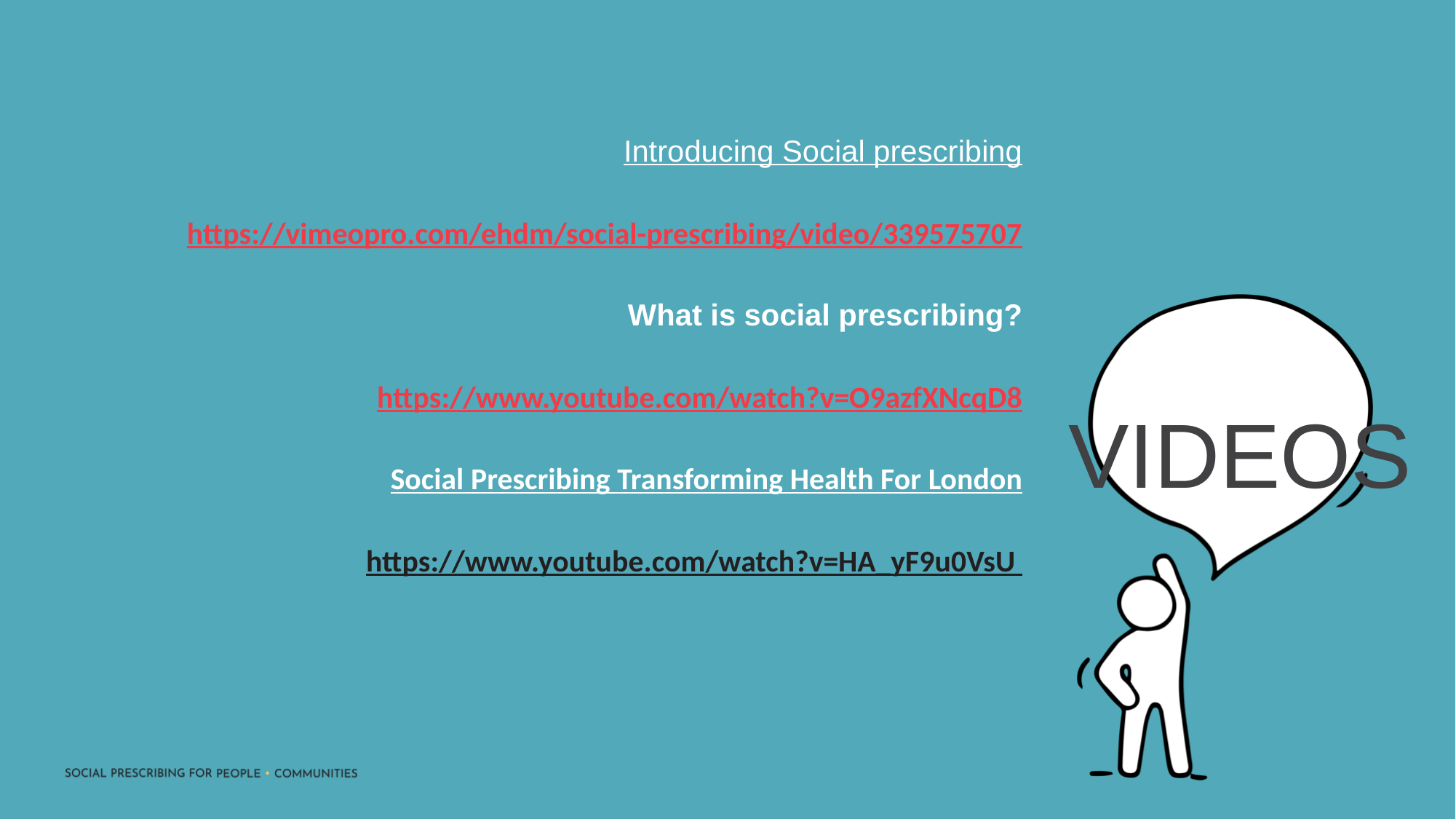

Introducing Social prescribing
https://vimeopro.com/ehdm/social-prescribing/video/339575707
What is social prescribing?
https://www.youtube.com/watch?v=O9azfXNcqD8
Social Prescribing Transforming Health For London
https://www.youtube.com/watch?v=HA_yF9u0VsU

VIDEOS